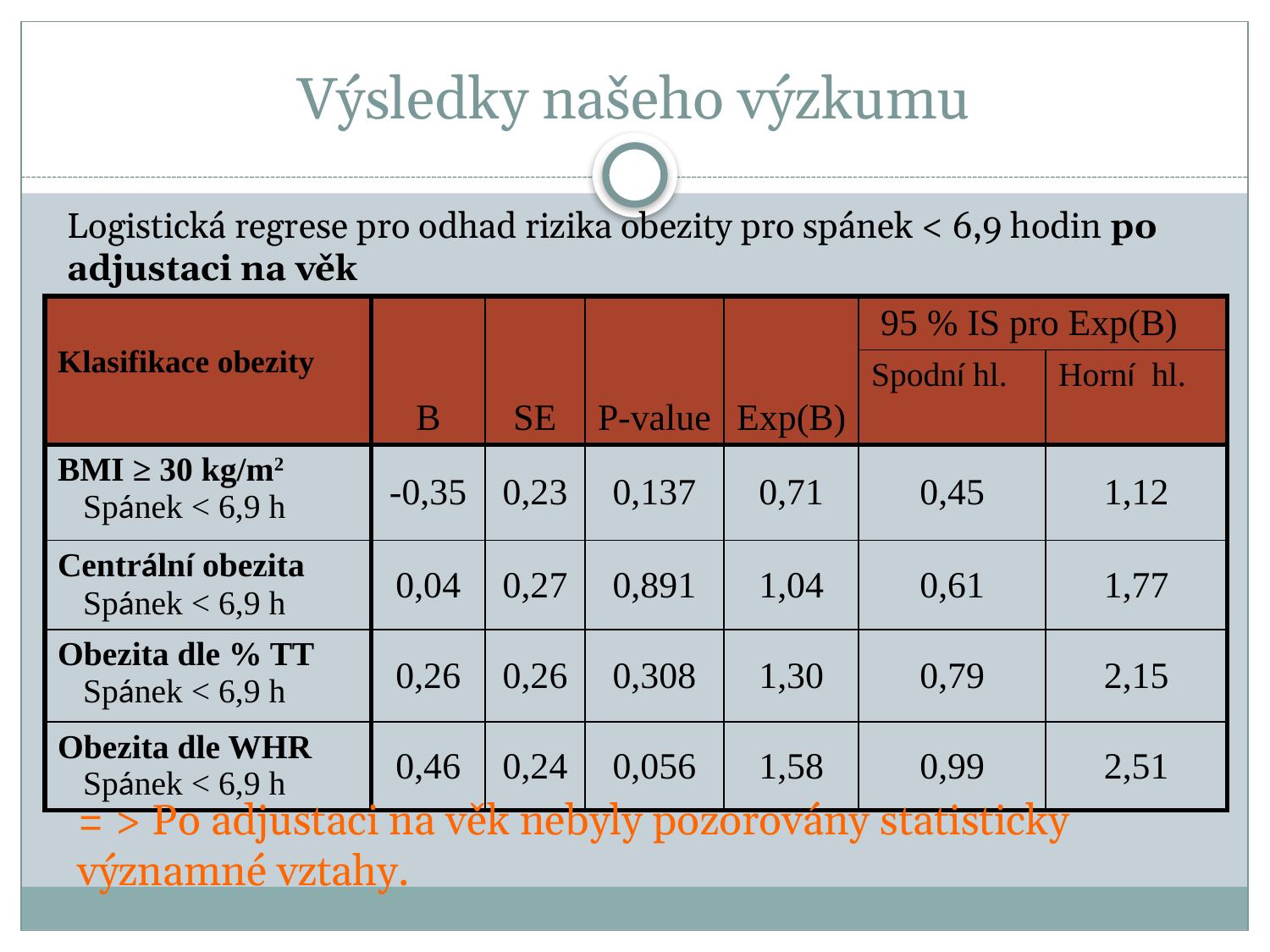

# Výsledky našeho výzkumu
Logistická regrese pro odhad rizika obezity pro spánek < 6,9 hodin po adjustaci na věk
| Klasifikace obezity | B | SE | P-value | Exp(B) | 95 % IS pro Exp(B) |  |
| --- | --- | --- | --- | --- | --- | --- |
|  |  |  |  |  | Spodní hl. | Horní hl. |
| BMI ≥ 30 kg/m2 Spánek < 6,9 h | -0,35 | 0,23 | 0,137 | 0,71 | 0,45 | 1,12 |
| Centrální obezita Spánek < 6,9 h | 0,04 | 0,27 | 0,891 | 1,04 | 0,61 | 1,77 |
| Obezita dle % TT Spánek < 6,9 h | 0,26 | 0,26 | 0,308 | 1,30 | 0,79 | 2,15 |
| Obezita dle WHR Spánek < 6,9 h | 0,46 | 0,24 | 0,056 | 1,58 | 0,99 | 2,51 |
= > Po adjustaci na věk nebyly pozorovány statisticky      významné vztahy.